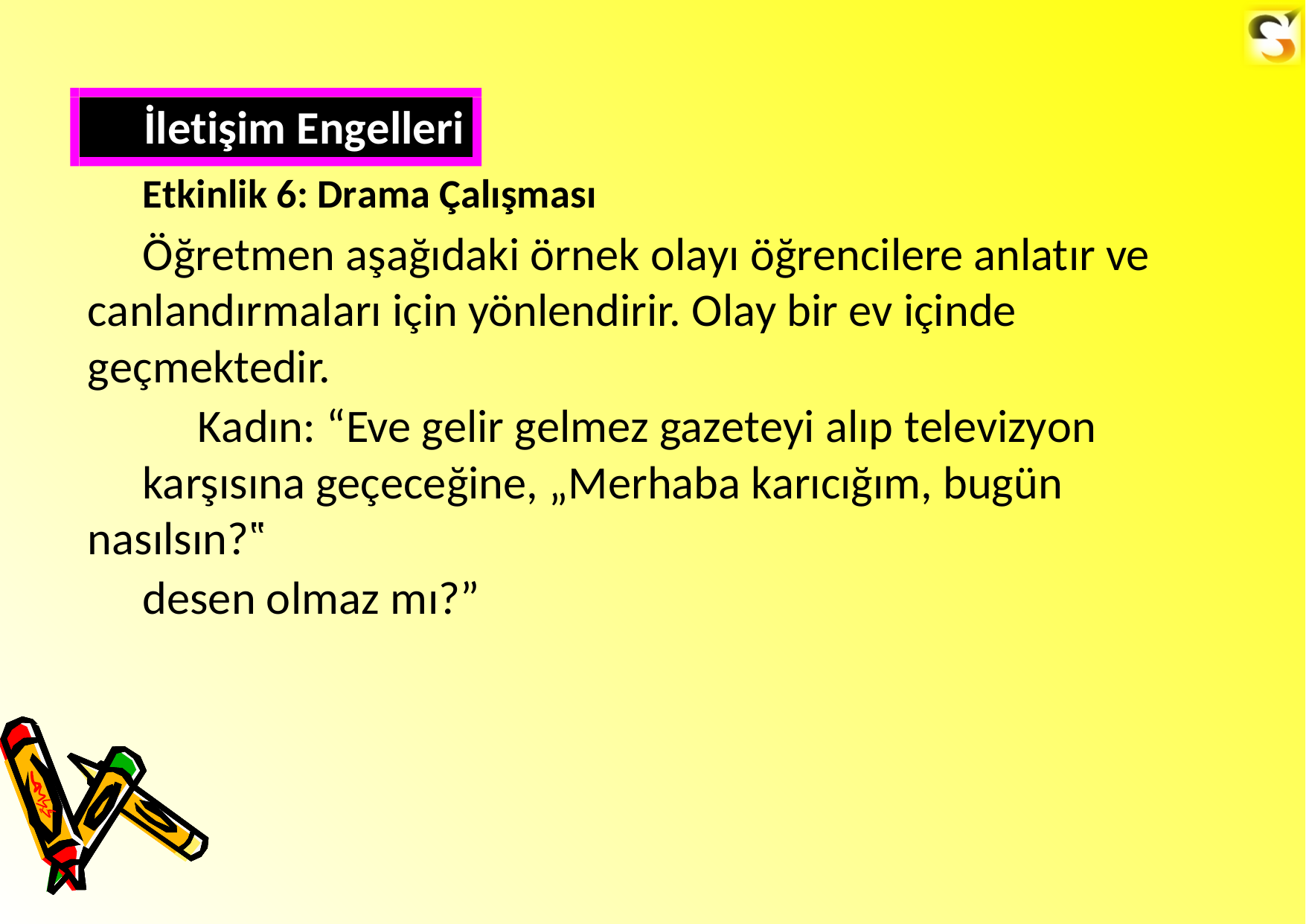

İletişim Engelleri

Etkinlik 6: Drama Çalışması
Öğretmen aşağıdaki örnek olayı öğrencilere anlatır ve canlandırmaları için yönlendirir. Olay bir ev içinde geçmektedir.
Kadın: “Eve gelir gelmez gazeteyi alıp televizyon
karşısına geçeceğine, „Merhaba karıcığım, bugün nasılsın?‟
desen olmaz mı?”